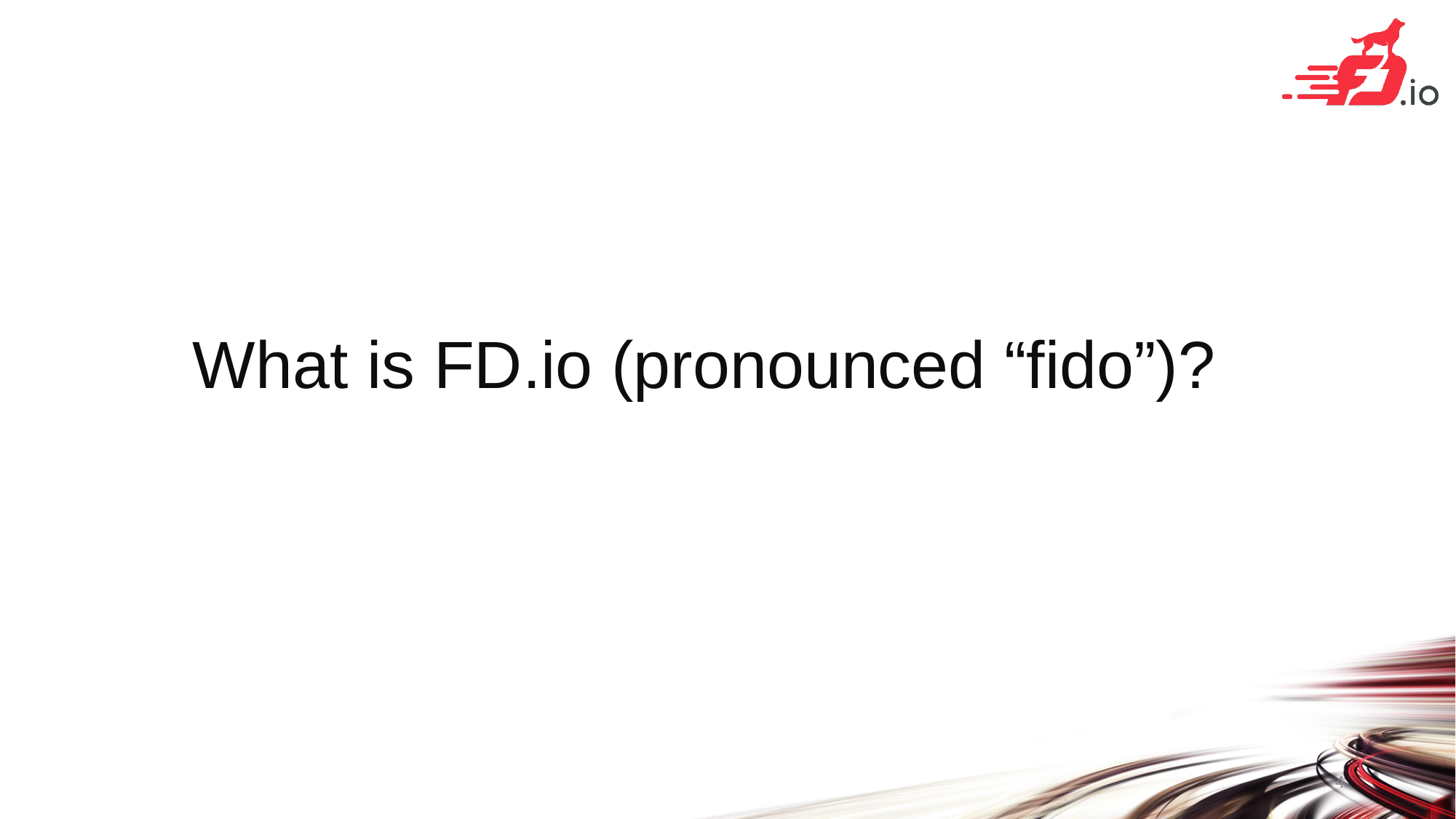

# What is FD.io (pronounced “fido”)?
4